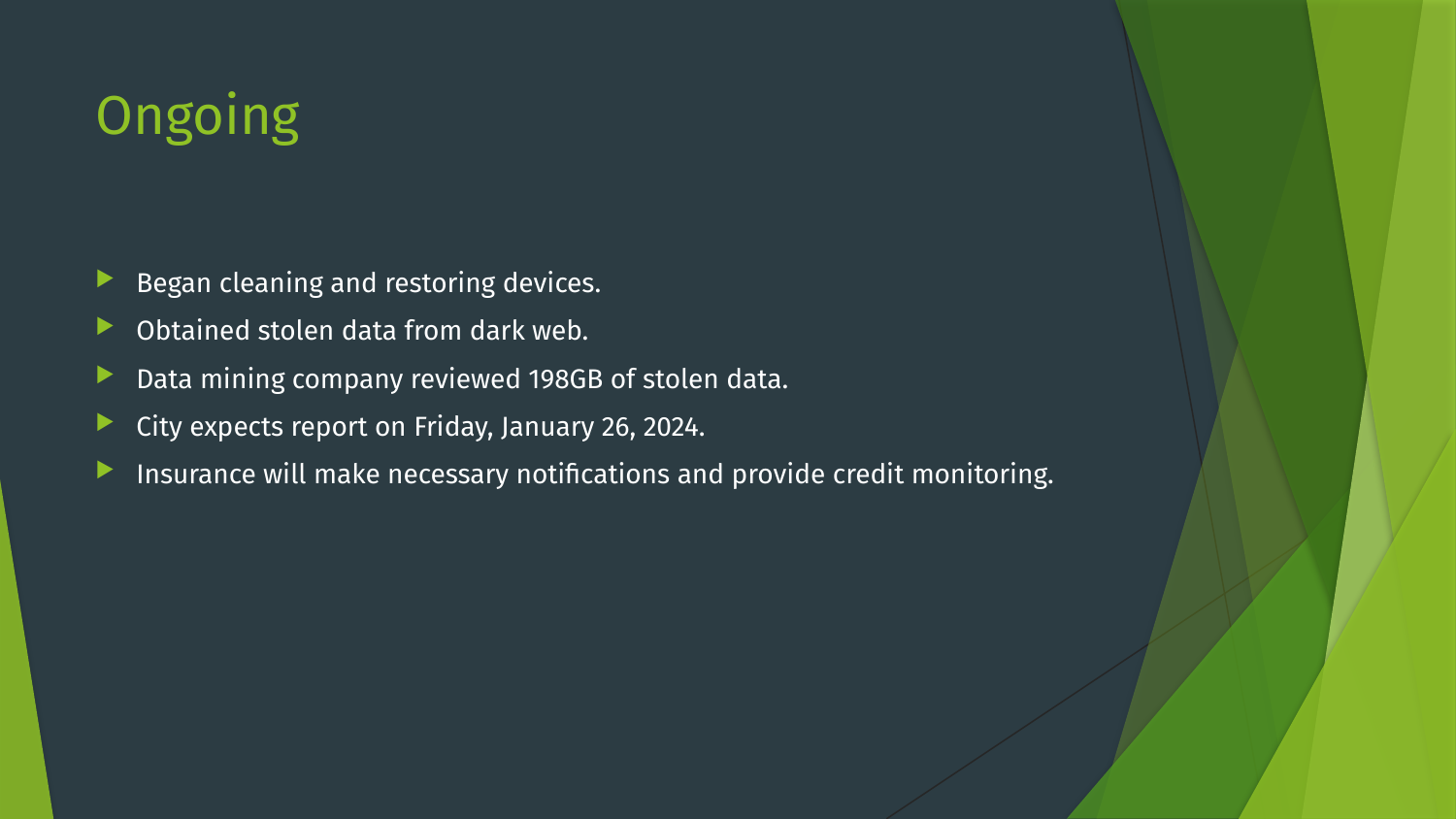

# Ongoing
Began cleaning and restoring devices.
Obtained stolen data from dark web.
Data mining company reviewed 198GB of stolen data.
City expects report on Friday, January 26, 2024.
Insurance will make necessary notifications and provide credit monitoring.